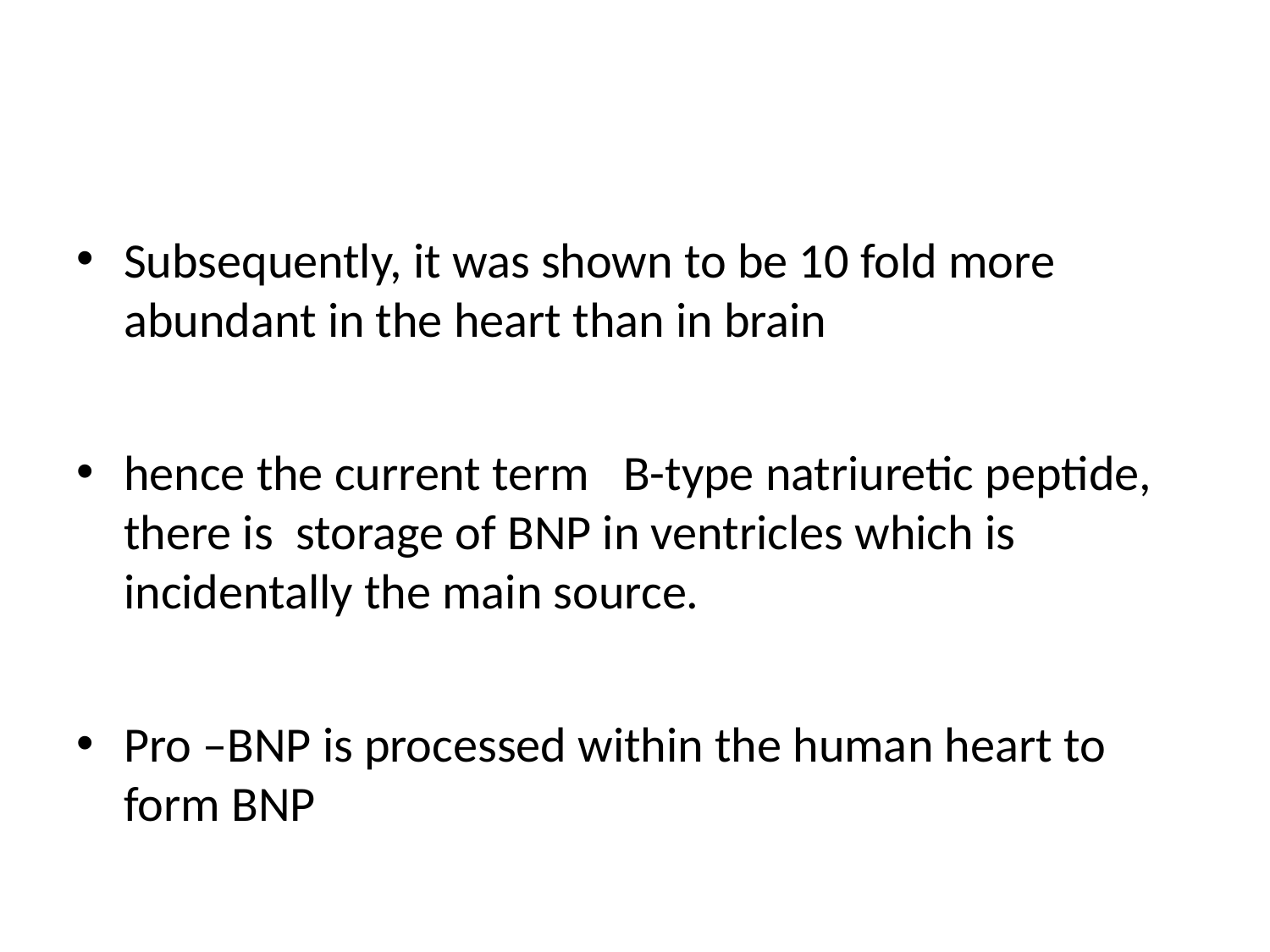

Subsequently, it was shown to be 10 fold more abundant in the heart than in brain

hence the current term   B-type natriuretic peptide, there is  storage of BNP in ventricles which is incidentally the main source.

Pro –BNP is processed within the human heart to form BNP